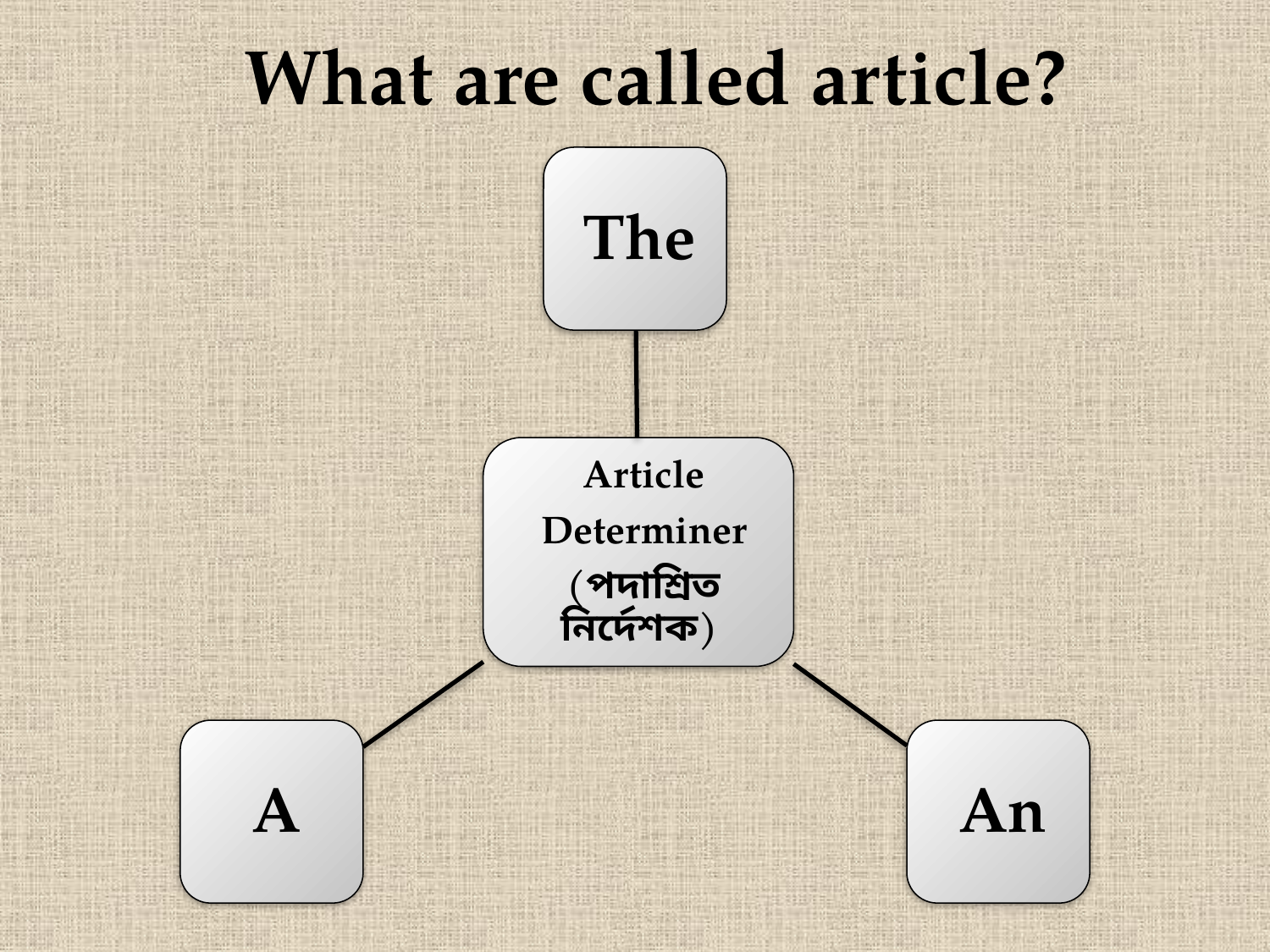

What are called article?
Article
Determiner
(পদাশ্রিত নির্দেশক)
The
An
A